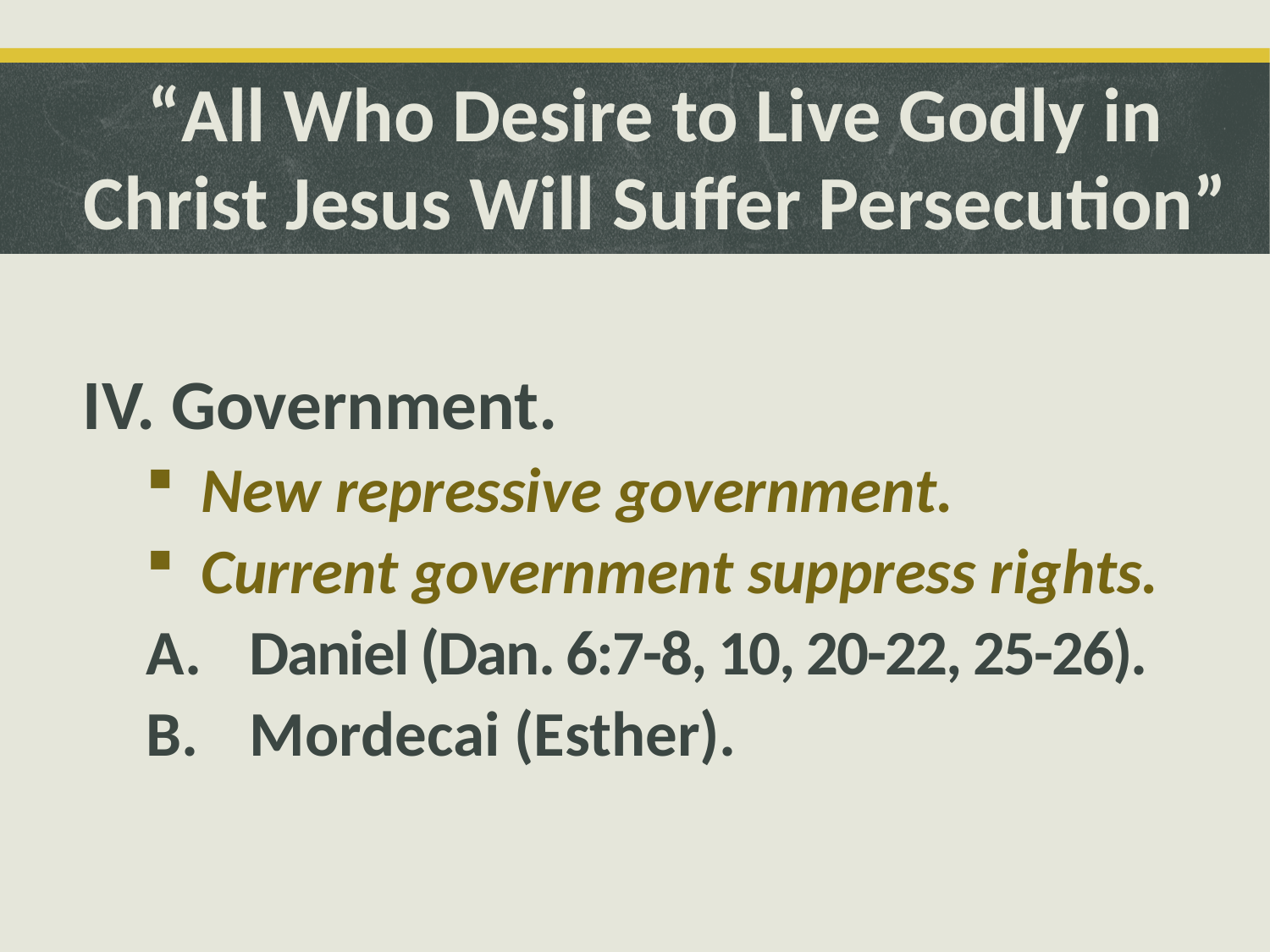

# “All Who Desire to Live Godly in Christ Jesus Will Suffer Persecution”
IV. Government.
New repressive government.
Current government suppress rights.
Daniel (Dan. 6:7-8, 10, 20-22, 25-26).
Mordecai (Esther).